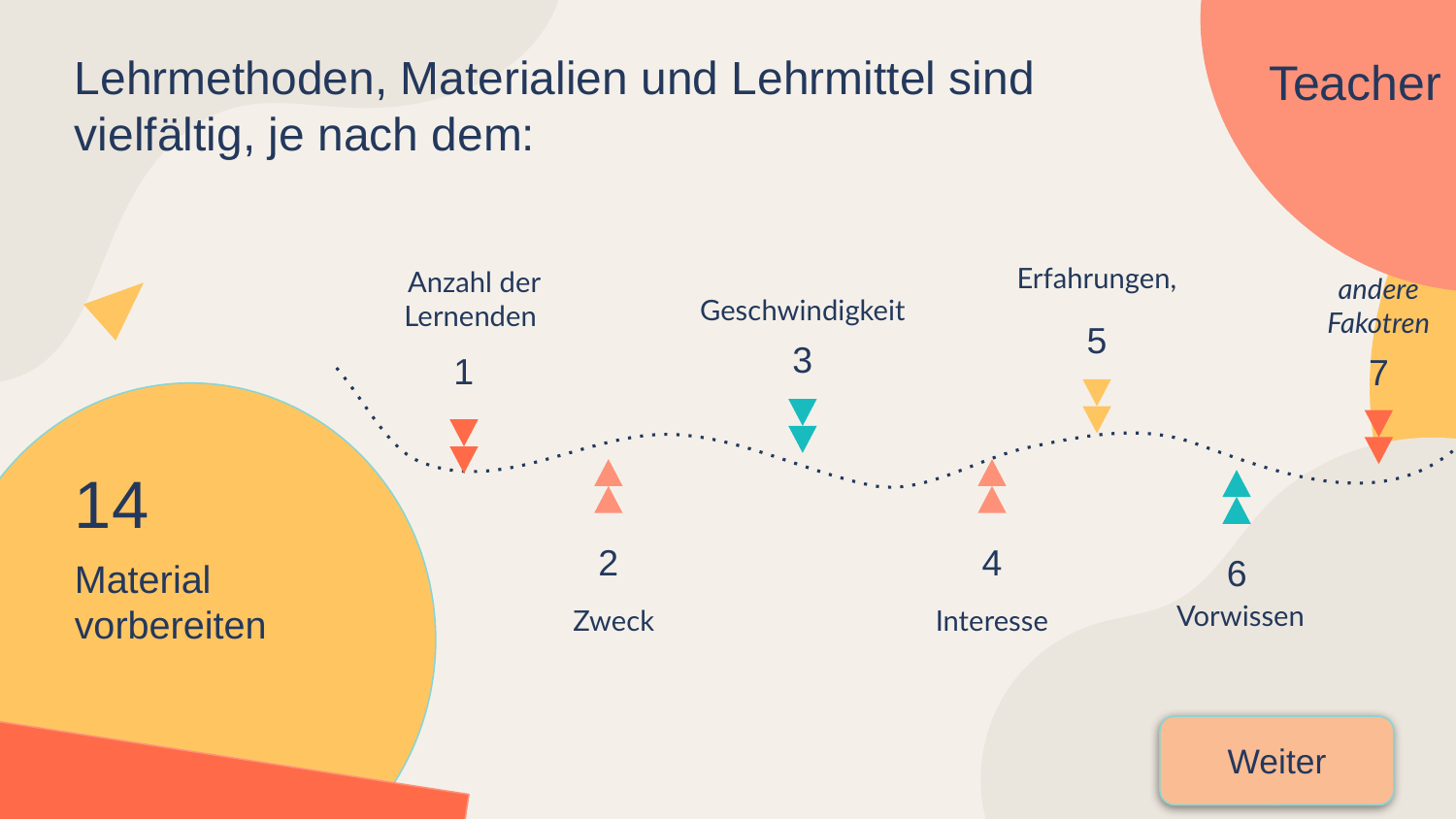

Lehrmethoden, Materialien und Lehrmittel sind vielfältig, je nach dem:
Teacher
Erfahrungen,

 Anzahl der Lernenden

andere Fakotren
Geschwindigkeit

5
3
1
7

14

2
4
6
# Material vorbereiten
Vorwissen
Interesse

Zweck

Weiter